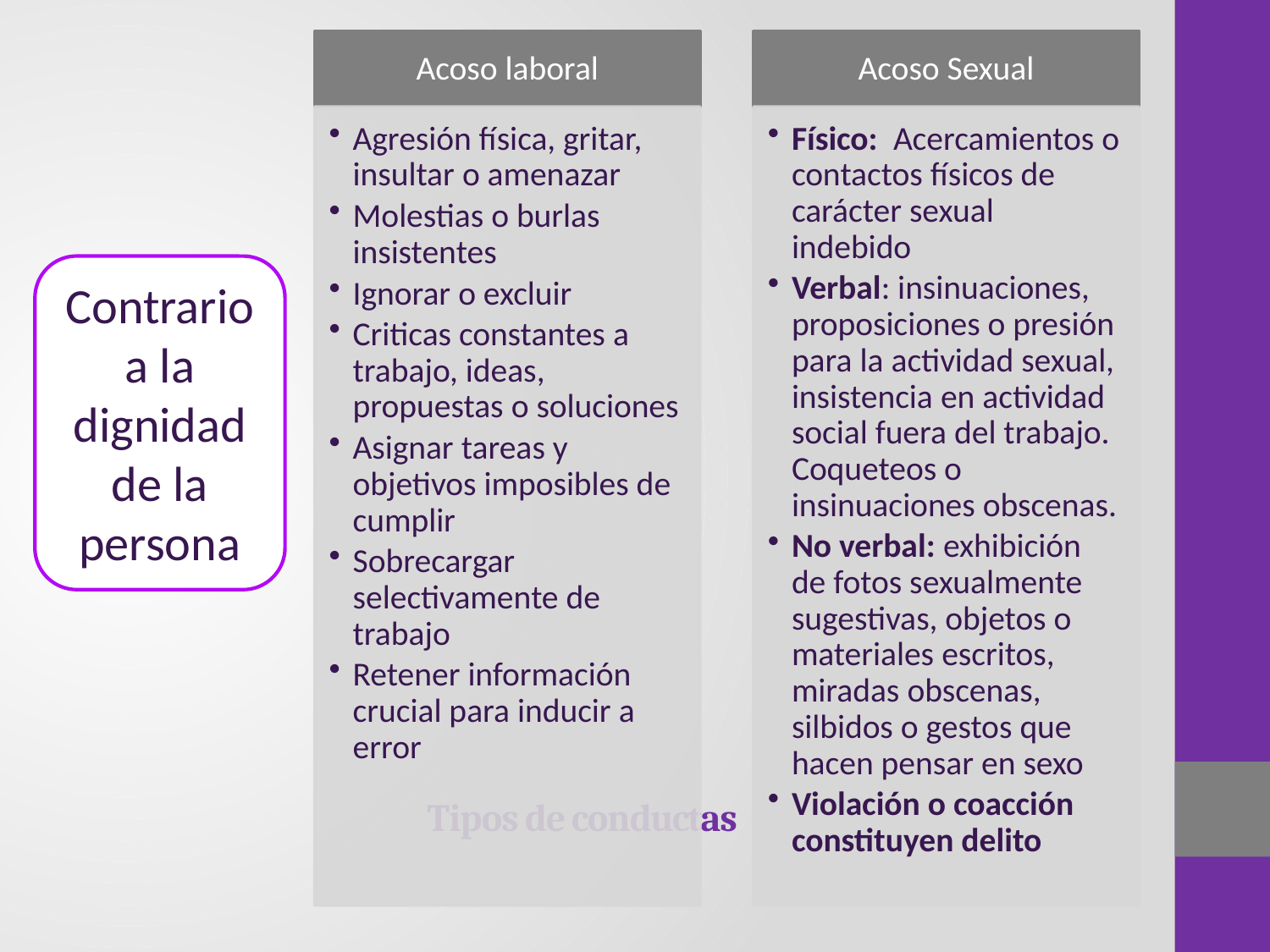

Acoso laboral
Agresión física, gritar, insultar o amenazar
Molestias o burlas insistentes
Ignorar o excluir
Criticas constantes a trabajo, ideas, propuestas o soluciones
Asignar tareas y objetivos imposibles de cumplir
Sobrecargar selectivamente de trabajo
Retener información crucial para inducir a error
Acoso Sexual
Físico:  Acercamientos o contactos físicos de carácter sexual indebido
Verbal: insinuaciones, proposiciones o presión para la actividad sexual, insistencia en actividad social fuera del trabajo. Coqueteos o insinuaciones obscenas.
No verbal: exhibición de fotos sexualmente sugestivas, objetos o materiales escritos, miradas obscenas, silbidos o gestos que hacen pensar en sexo
Violación o coacción constituyen delito
Contrario a la dignidad de la persona
# Tipos de conductas